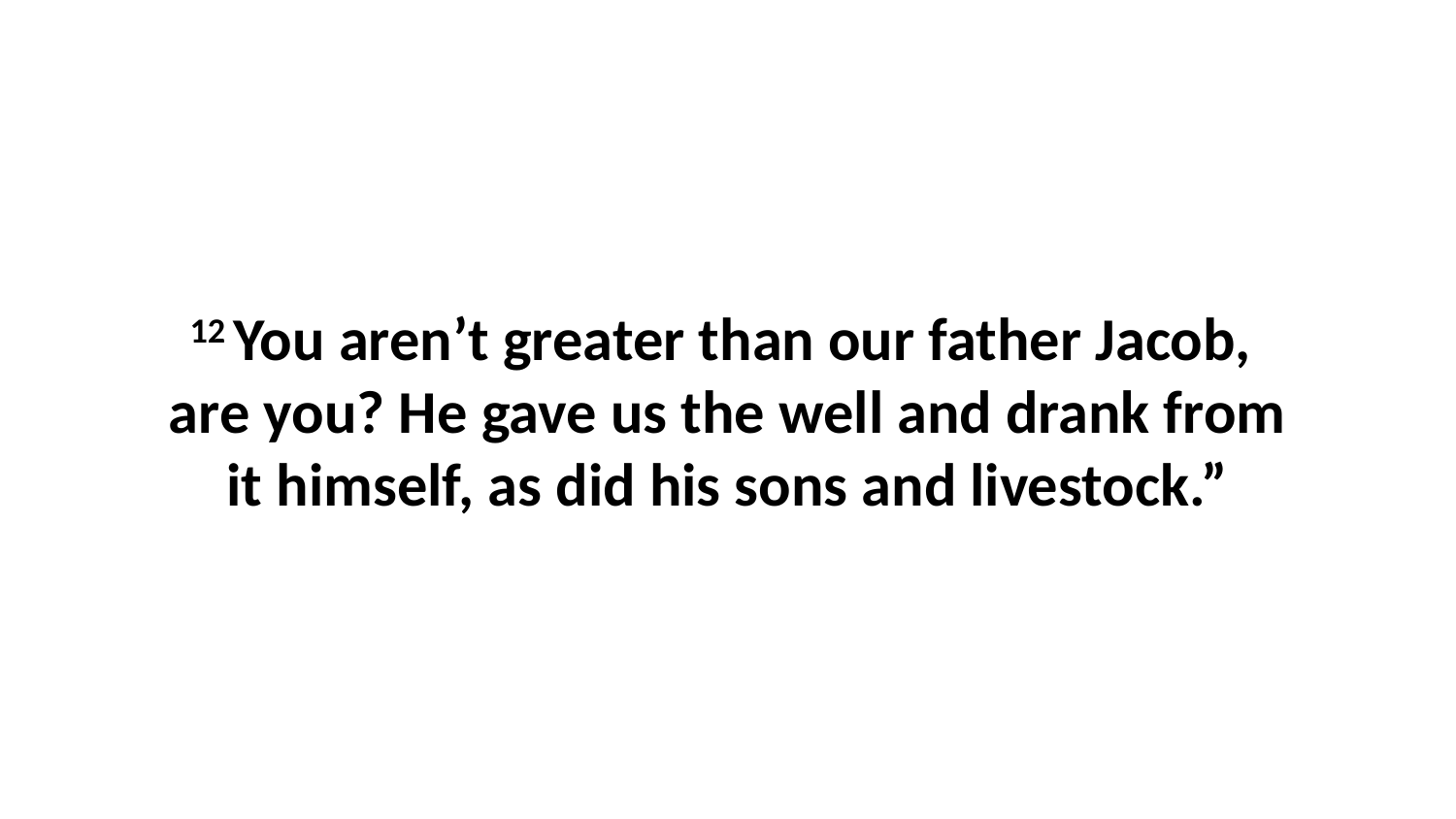

12 You aren’t greater than our father Jacob,  are you? He gave us the well and drank from it himself, as did his sons and livestock.”